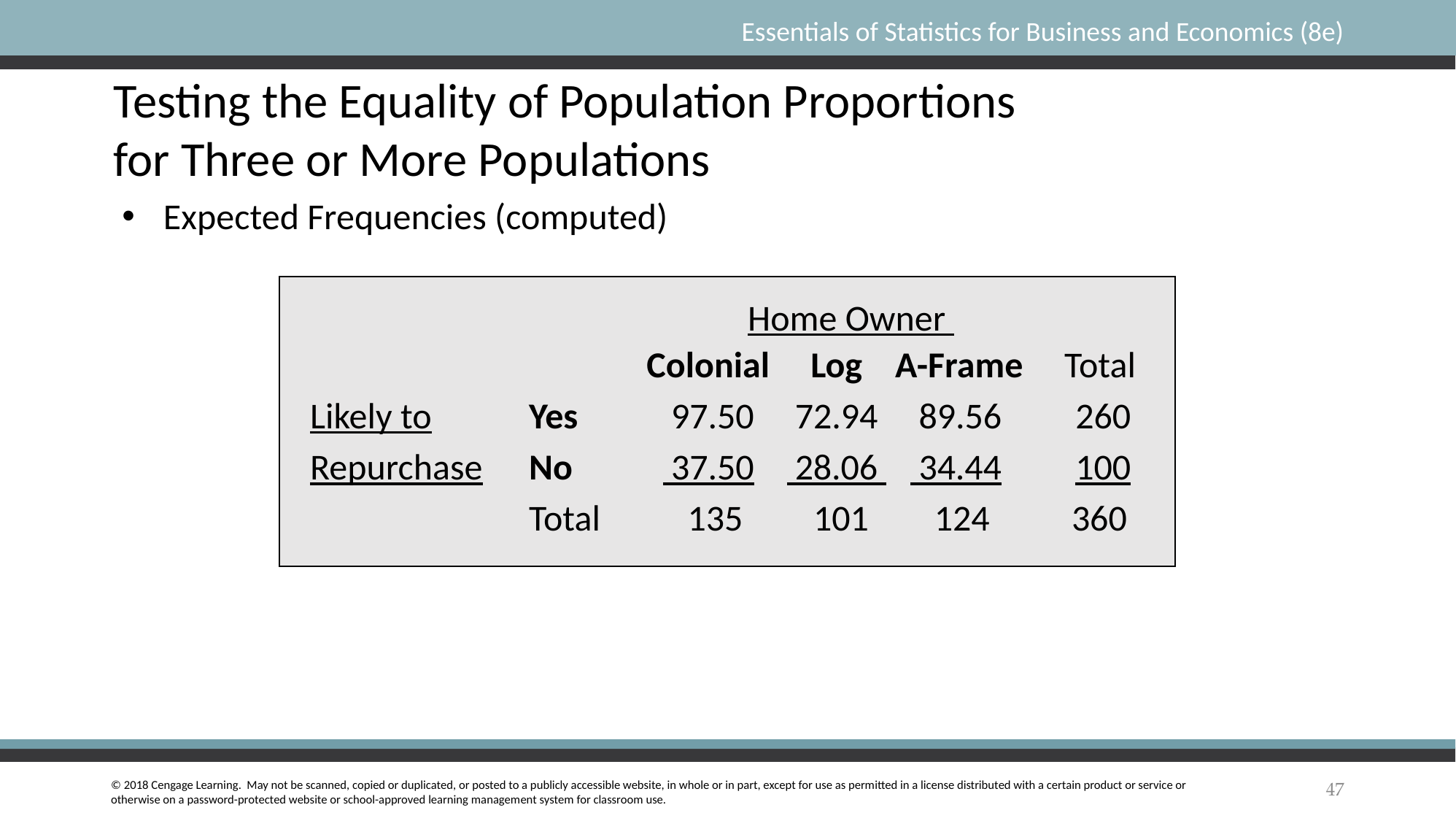

Testing the Equality of Population Proportions
for Three or More Populations
Expected Frequencies (computed)

                             		Home Owner
    			 Colonial     Log    A-Frame     Total
Likely to	Yes	    97.50     72.94     89.56         260
Repurchase	No	    37.50     28.06     34.44         100
		Total	      135	        101        124          360
47